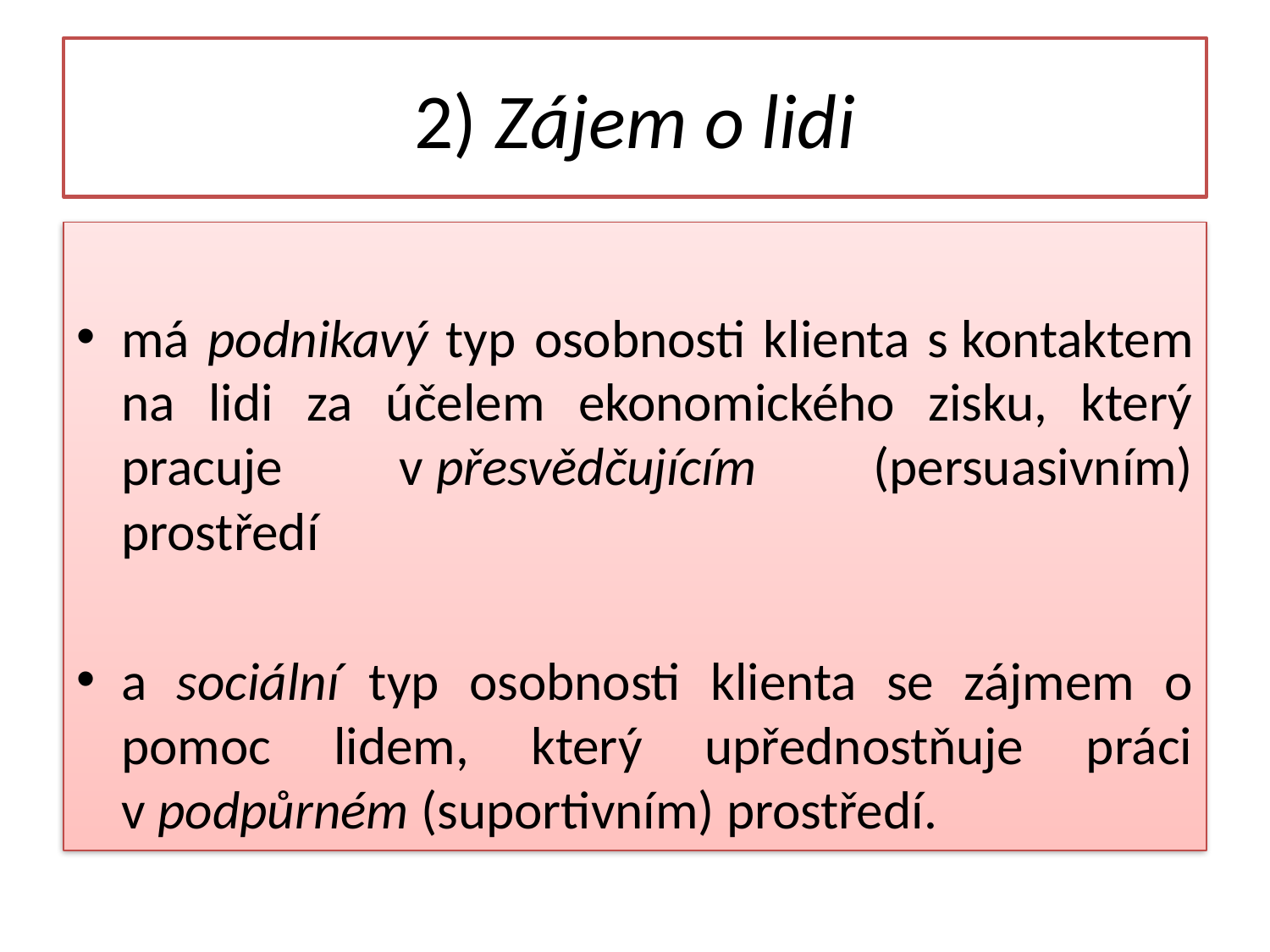

# 2) Zájem o lidi

má podnikavý typ osobnosti klienta s kontaktem na lidi za účelem ekonomického zisku, který pracuje v přesvědčujícím (persuasivním) prostředí

a sociální typ osobnosti klienta se zájmem o pomoc lidem, který upřednostňuje práci v podpůrném (suportivním) prostředí.